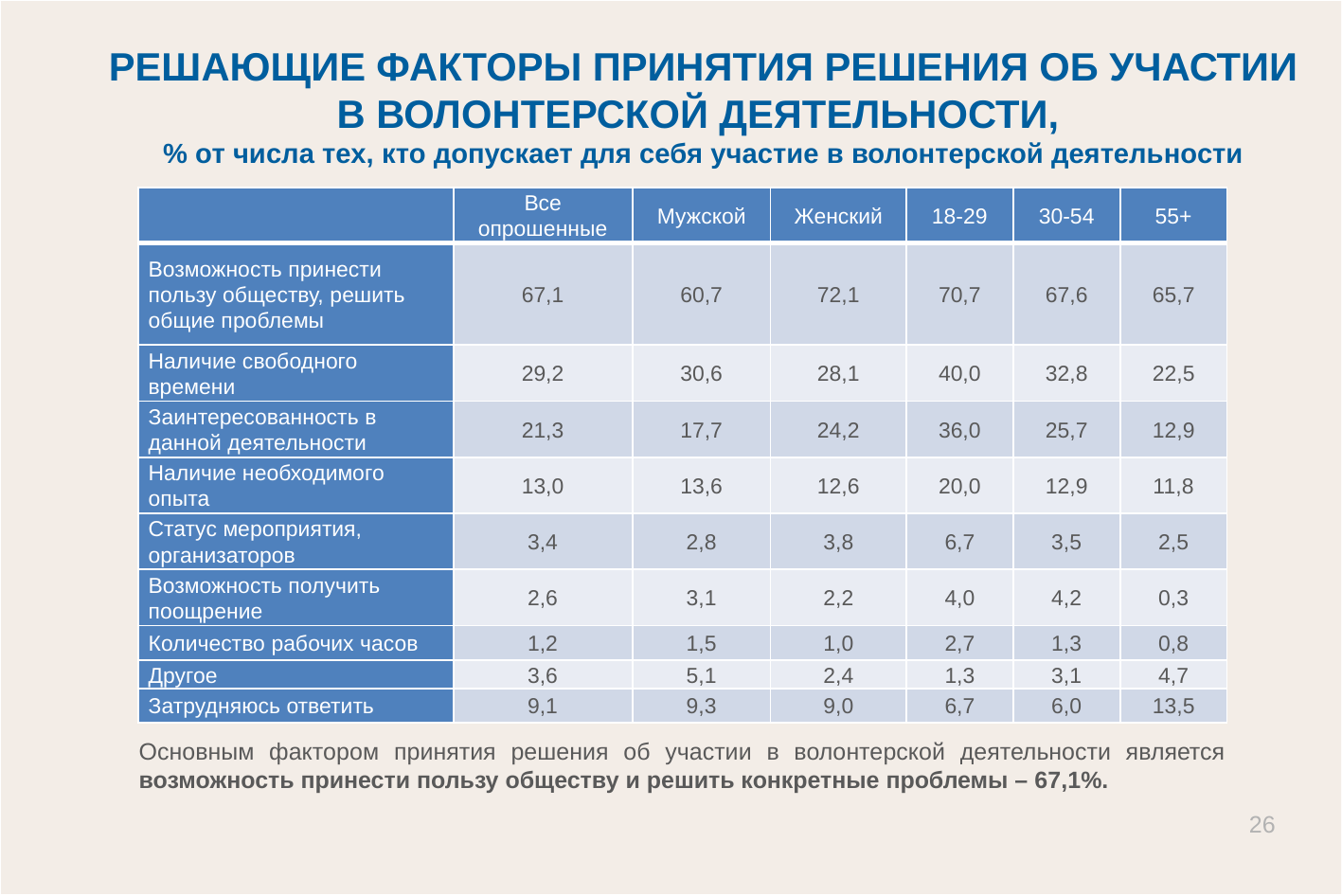

# РЕШАЮЩИЕ ФАКТОРЫ ПРИНЯТИЯ РЕШЕНИЯ ОБ УЧАСТИИ В ВОЛОНТЕРСКОЙ ДЕЯТЕЛЬНОСТИ, % от числа тех, кто допускает для себя участие в волонтерской деятельности
|  | Все опрошенные | Мужской | Женский | 18-29 | 30-54 | 55+ |
| --- | --- | --- | --- | --- | --- | --- |
| Возможность принести пользу обществу, решить общие проблемы | 67,1 | 60,7 | 72,1 | 70,7 | 67,6 | 65,7 |
| Наличие свободного времени | 29,2 | 30,6 | 28,1 | 40,0 | 32,8 | 22,5 |
| Заинтересованность в данной деятельности | 21,3 | 17,7 | 24,2 | 36,0 | 25,7 | 12,9 |
| Наличие необходимого опыта | 13,0 | 13,6 | 12,6 | 20,0 | 12,9 | 11,8 |
| Статус мероприятия, организаторов | 3,4 | 2,8 | 3,8 | 6,7 | 3,5 | 2,5 |
| Возможность получить поощрение | 2,6 | 3,1 | 2,2 | 4,0 | 4,2 | 0,3 |
| Количество рабочих часов | 1,2 | 1,5 | 1,0 | 2,7 | 1,3 | 0,8 |
| Другое | 3,6 | 5,1 | 2,4 | 1,3 | 3,1 | 4,7 |
| Затрудняюсь ответить | 9,1 | 9,3 | 9,0 | 6,7 | 6,0 | 13,5 |
Основным фактором принятия решения об участии в волонтерской деятельности является возможность принести пользу обществу и решить конкретные проблемы – 67,1%.
26